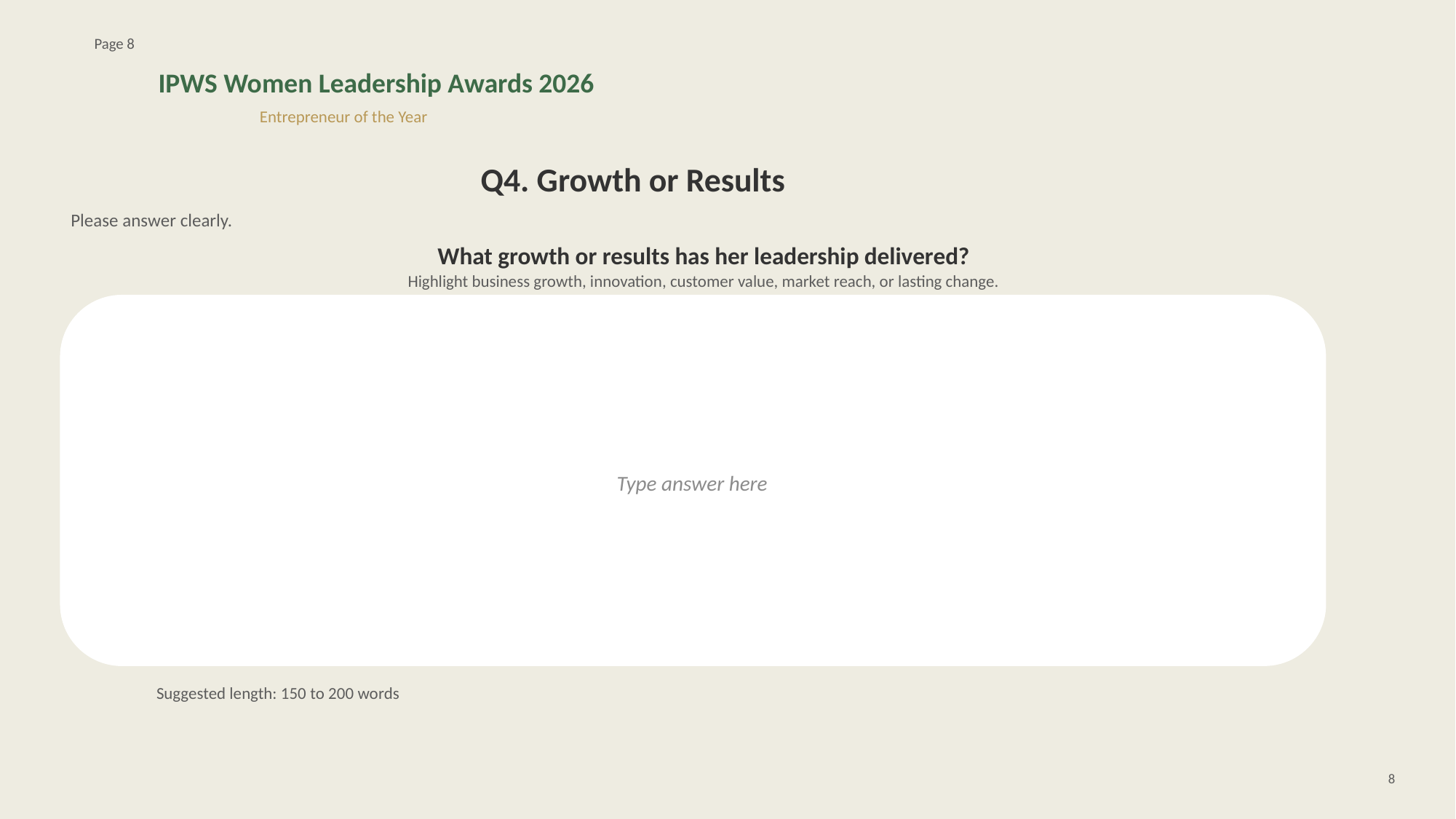

Page 8
IPWS Women Leadership Awards 2026
Entrepreneur of the Year
Q4. Growth or Results
Please answer clearly.
What growth or results has her leadership delivered?
Highlight business growth, innovation, customer value, market reach, or lasting change.
Type answer here
Suggested length: 150 to 200 words
8